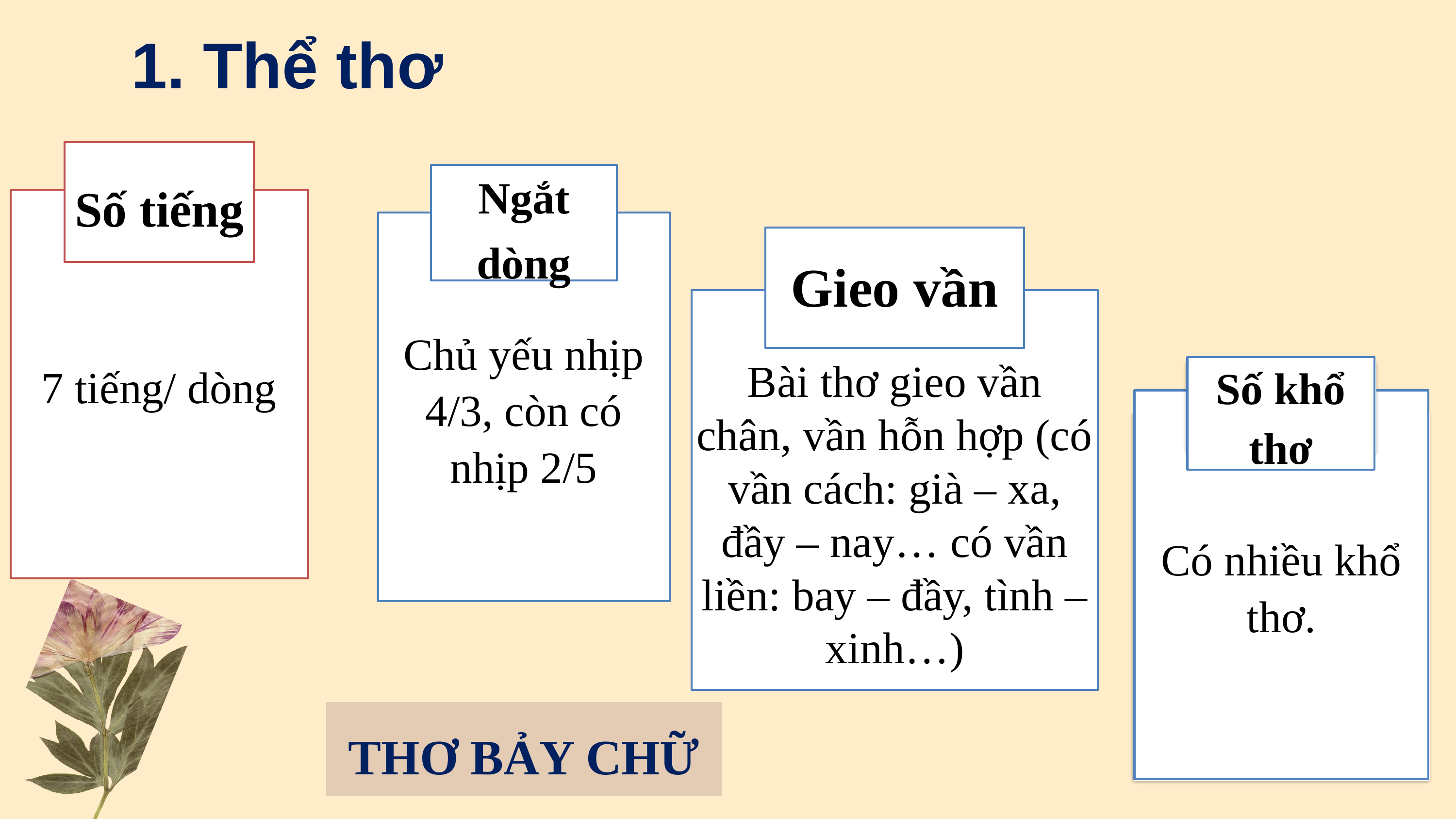

1. Thể thơ

Số tiếng

7 tiếng/ dòng

Ngắt dòng

Chủ yếu nhịp 4/3, còn có nhịp 2/5

Gieo vần

Bài thơ gieo vần chân, vần hỗn hợp (có vần cách: già – xa, đầy – nay… có vần liền: bay – đầy, tình – xinh…)

Số khổ thơ

Có nhiều khổ thơ.

THƠ BẢY CHỮ